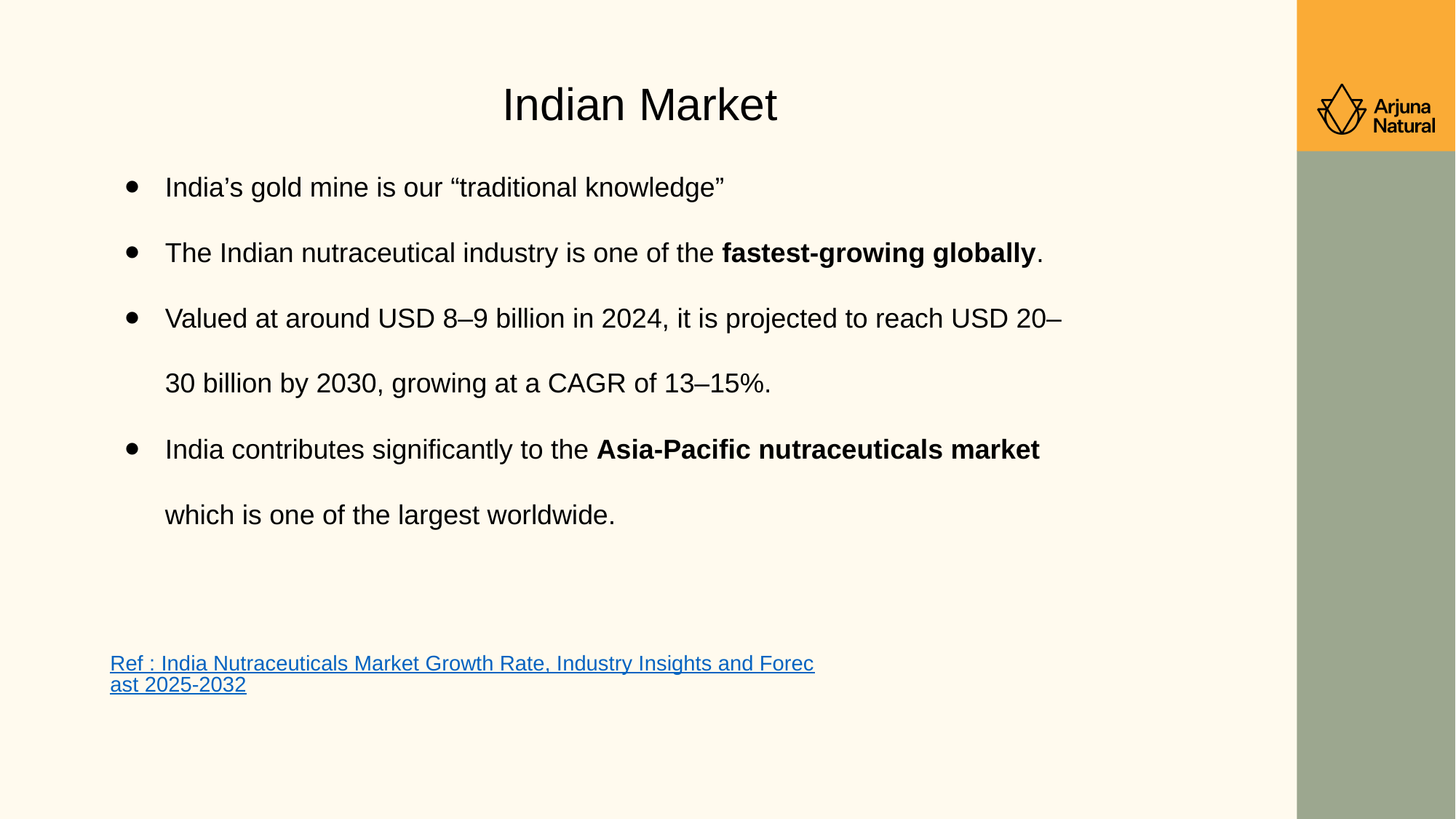

# Indian Market
India’s gold mine is our “traditional knowledge”
The Indian nutraceutical industry is one of the fastest-growing globally.
Valued at around USD 8–9 billion in 2024, it is projected to reach USD 20–30 billion by 2030, growing at a CAGR of 13–15%.
India contributes significantly to the Asia-Pacific nutraceuticals market which is one of the largest worldwide.

Ref : India Nutraceuticals Market Growth Rate, Industry Insights and Forecast 2025-2032